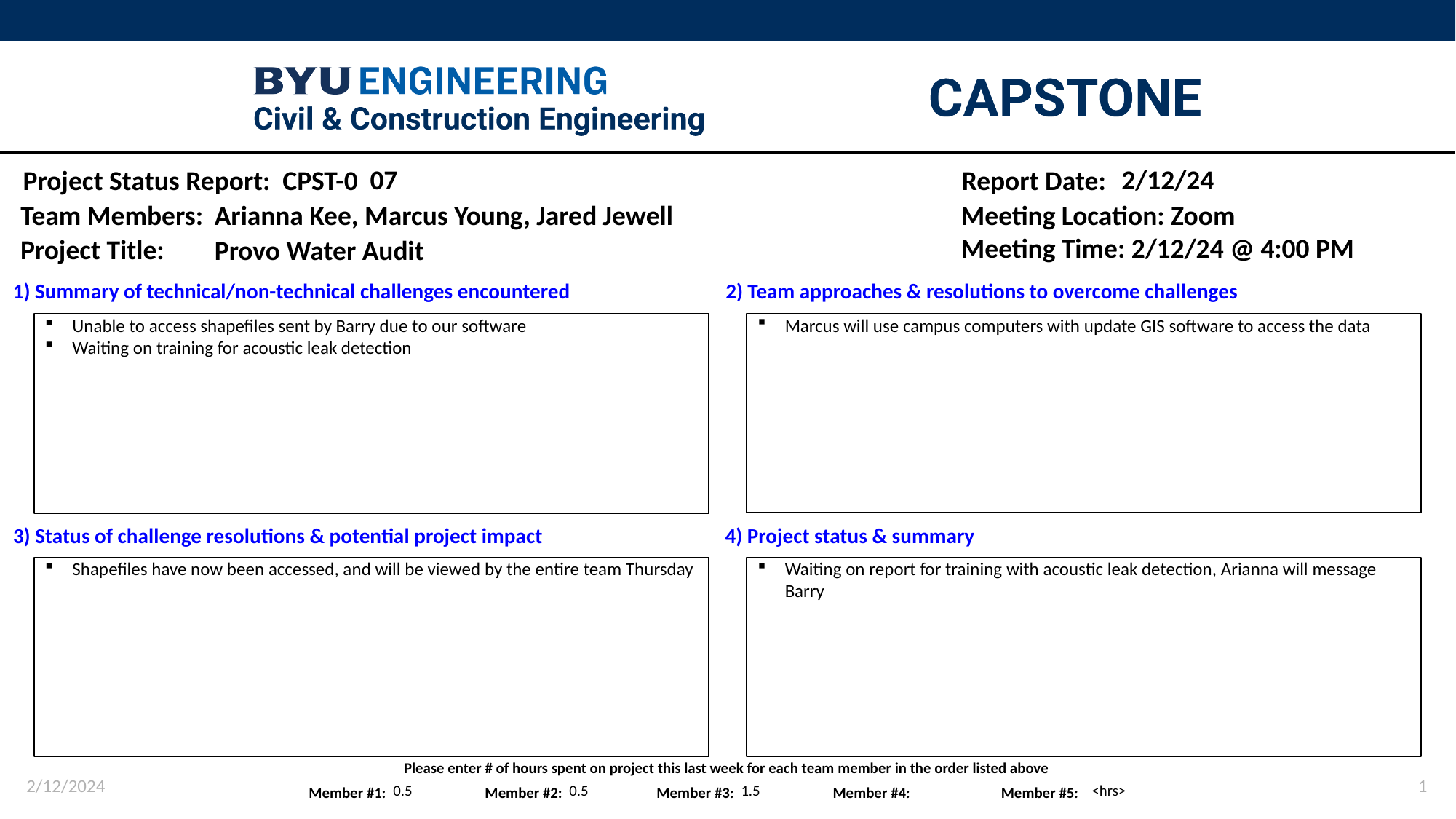

07
2/12/24
Meeting Location: Zoom
Meeting Time: 2/12/24 @ 4:00 PM
Arianna Kee, Marcus Young, Jared Jewell
Provo Water Audit
Marcus will use campus computers with update GIS software to access the data
Unable to access shapefiles sent by Barry due to our software
Waiting on training for acoustic leak detection
Shapefiles have now been accessed, and will be viewed by the entire team Thursday
Waiting on report for training with acoustic leak detection, Arianna will message Barry

2/12/2024
1
0.5
0.5
1.5

<hrs>